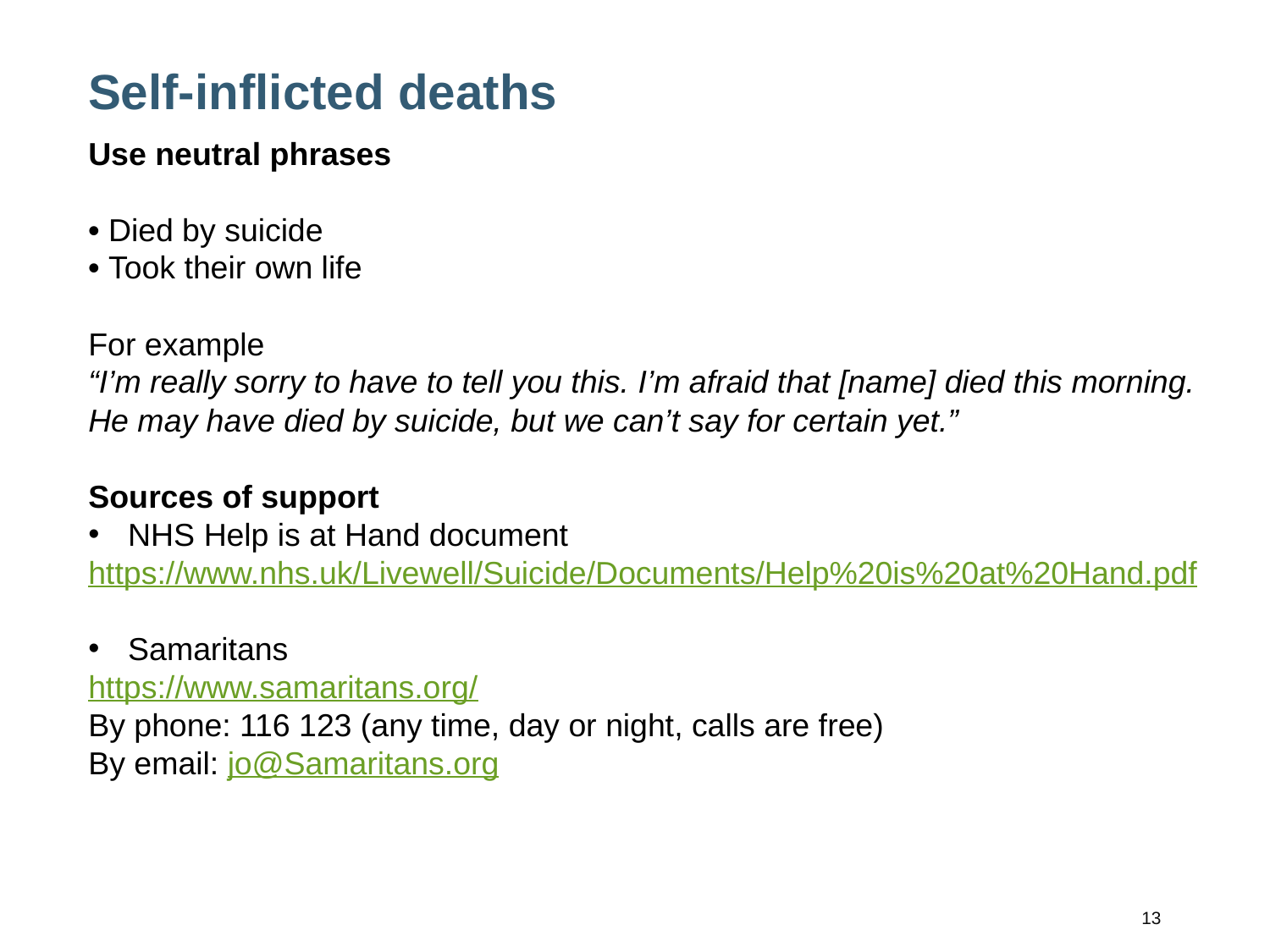

Self-inflicted deaths
Use neutral phrases

• Died by suicide
• Took their own life

For example
“I’m really sorry to have to tell you this. I’m afraid that [name] died this morning. He may have died by suicide, but we can’t say for certain yet.”

Sources of support
NHS Help is at Hand document
https://www.nhs.uk/Livewell/Suicide/Documents/Help%20is%20at%20Hand.pdf

Samaritans
https://www.samaritans.org/
By phone: 116 123 (any time, day or night, calls are free)
By email: jo@Samaritans.org
13